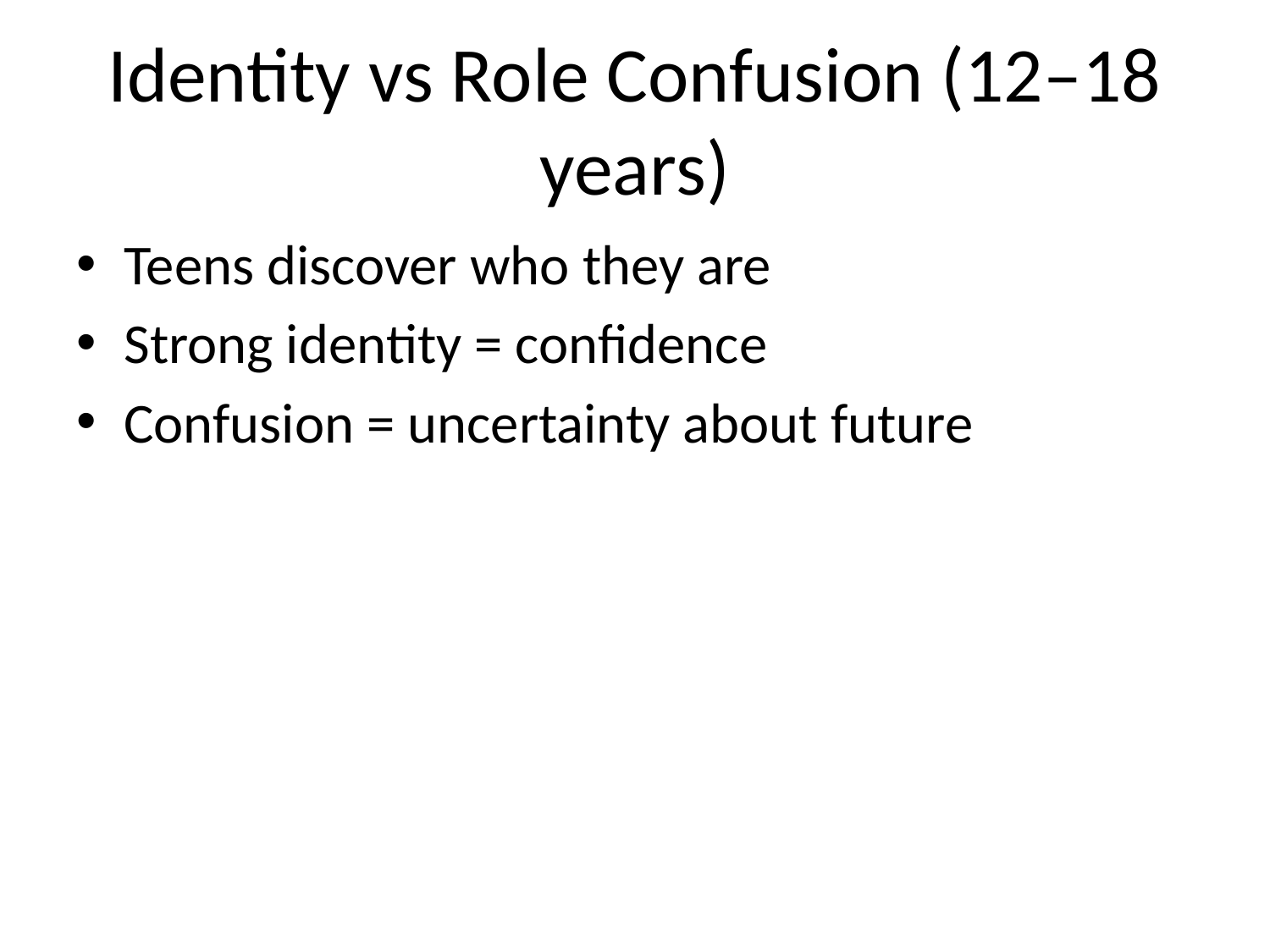

# Identity vs Role Confusion (12–18 years)
Teens discover who they are
Strong identity = confidence
Confusion = uncertainty about future